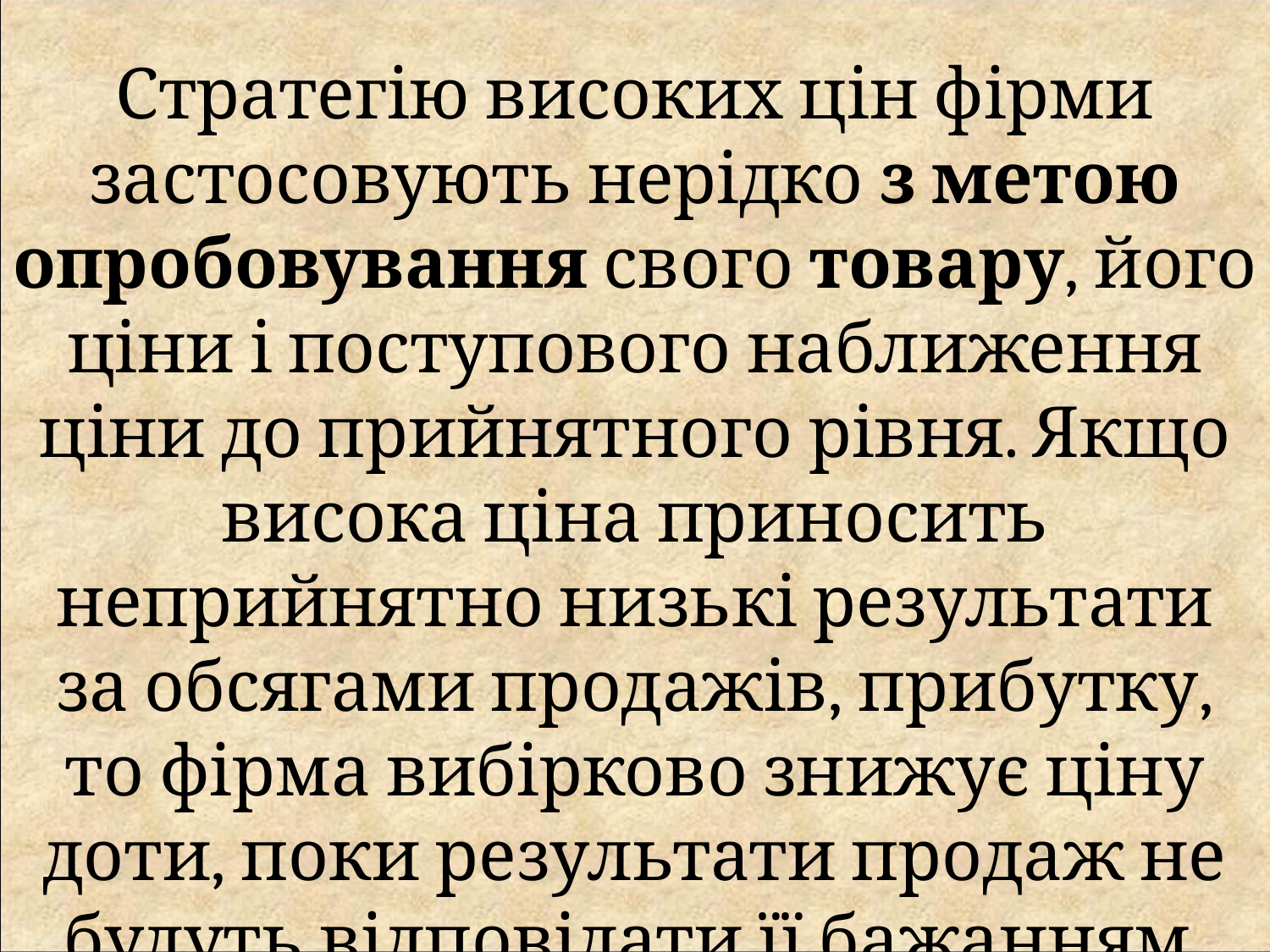

Стратегію високих цін фірми застосовують нерідко з метою опробовування свого товару, його ціни і поступового наближення ціни до прийнятного рівня. Якщо висока ціна приносить неприйнятно низькі результати за обсягами продажів, прибутку, то фірма вибірково знижує ціну доти, поки результати продаж не будуть відповідати її бажанням.